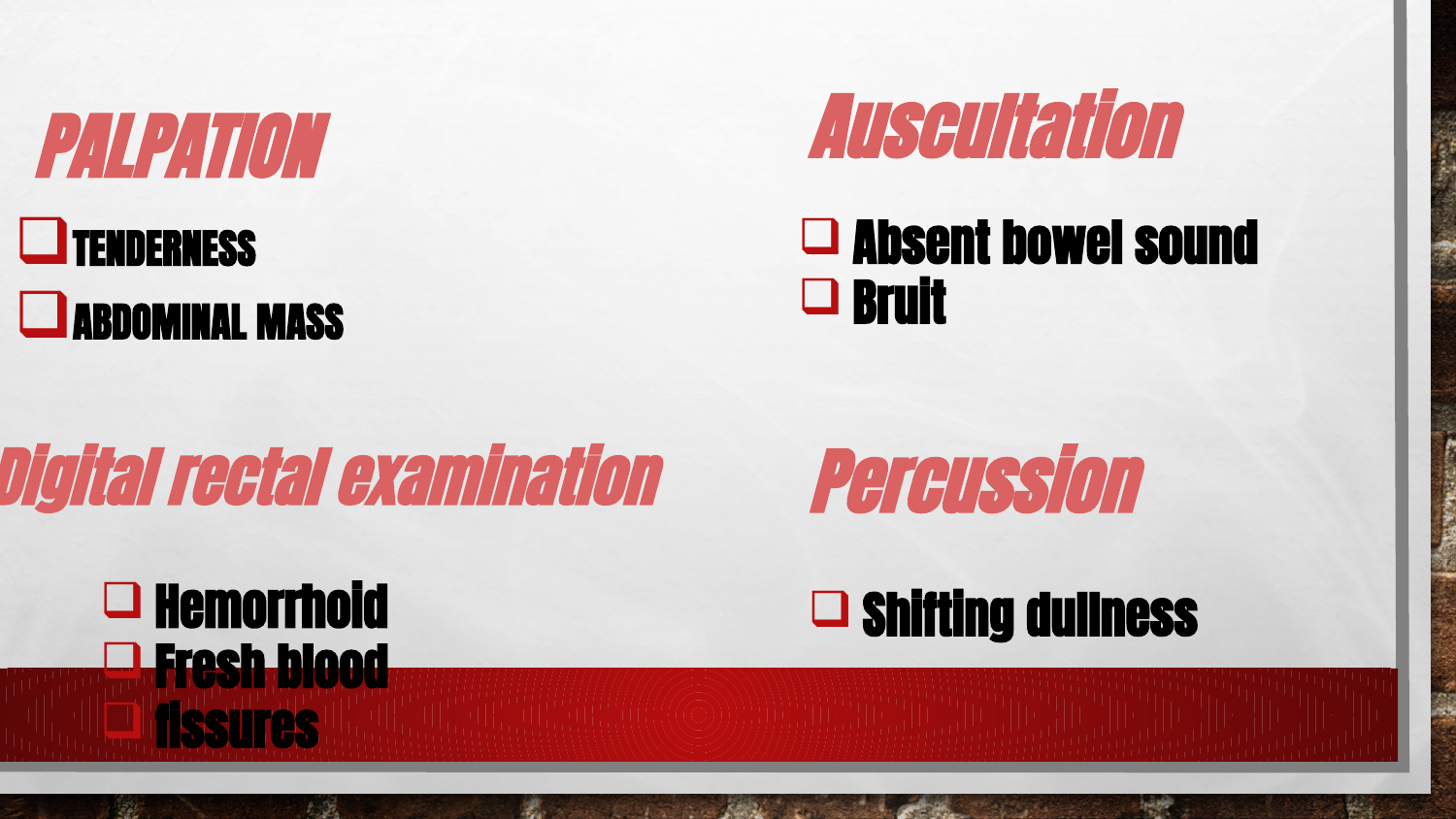

Auscultation
Palpation
Absent bowel sound
Bruit

Tenderness
Abdominal mass

Digital rectal examination
Percussion
Hemorrhoid
Fresh blood
fissures
Shifting dullness